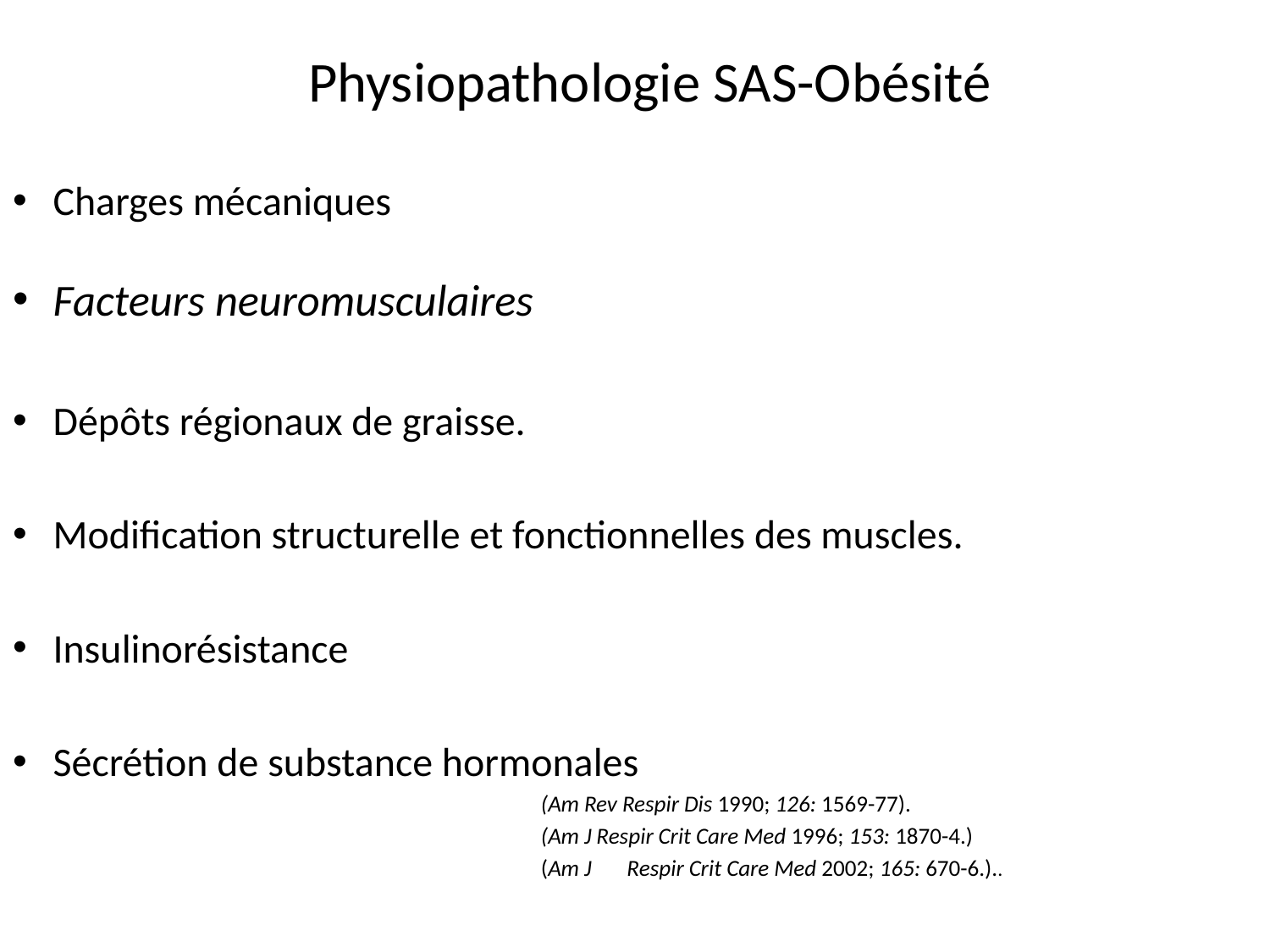

# Physiopathologie SAS-Obésité
Charges mécaniques

Facteurs neuromusculaires

Dépôts régionaux de graisse.

Modification structurelle et fonctionnelles des muscles.

Insulinorésistance

Sécrétion de substance hormonales
                                                                                                        (Am Rev Respir Dis 1990; 126: 1569-77).
                                                                                                        (Am J Respir Crit Care Med 1996; 153: 1870-4.)
                                                                                                        (Am J       Respir Crit Care Med 2002; 165: 670-6.)..